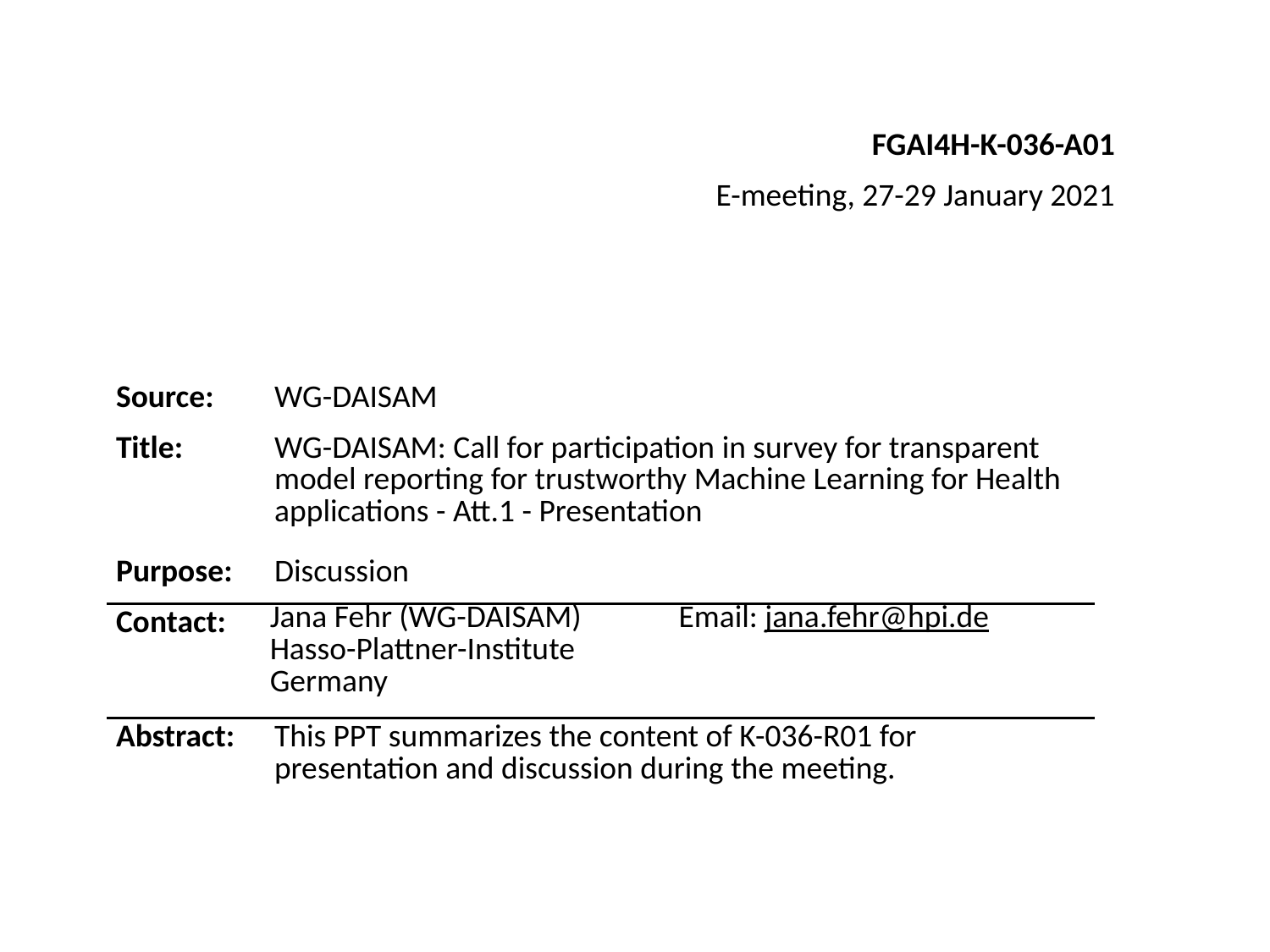

FGAI4H-K-036-A01
E-meeting, 27-29 January 2021
| Source: | WG-DAISAM |  |
| --- | --- | --- |
| Title: | WG-DAISAM: Call for participation in survey for transparent model reporting for trustworthy Machine Learning for Health applications - Att.1 - Presentation |  |
| Purpose: | Discussion |  |
| Contact: | Jana Fehr (WG-DAISAM) Hasso-Plattner-Institute Germany | Email: jana.fehr@hpi.de |
| Abstract: | This PPT summarizes the content of K-036-R01 for presentation and discussion during the meeting. |  |